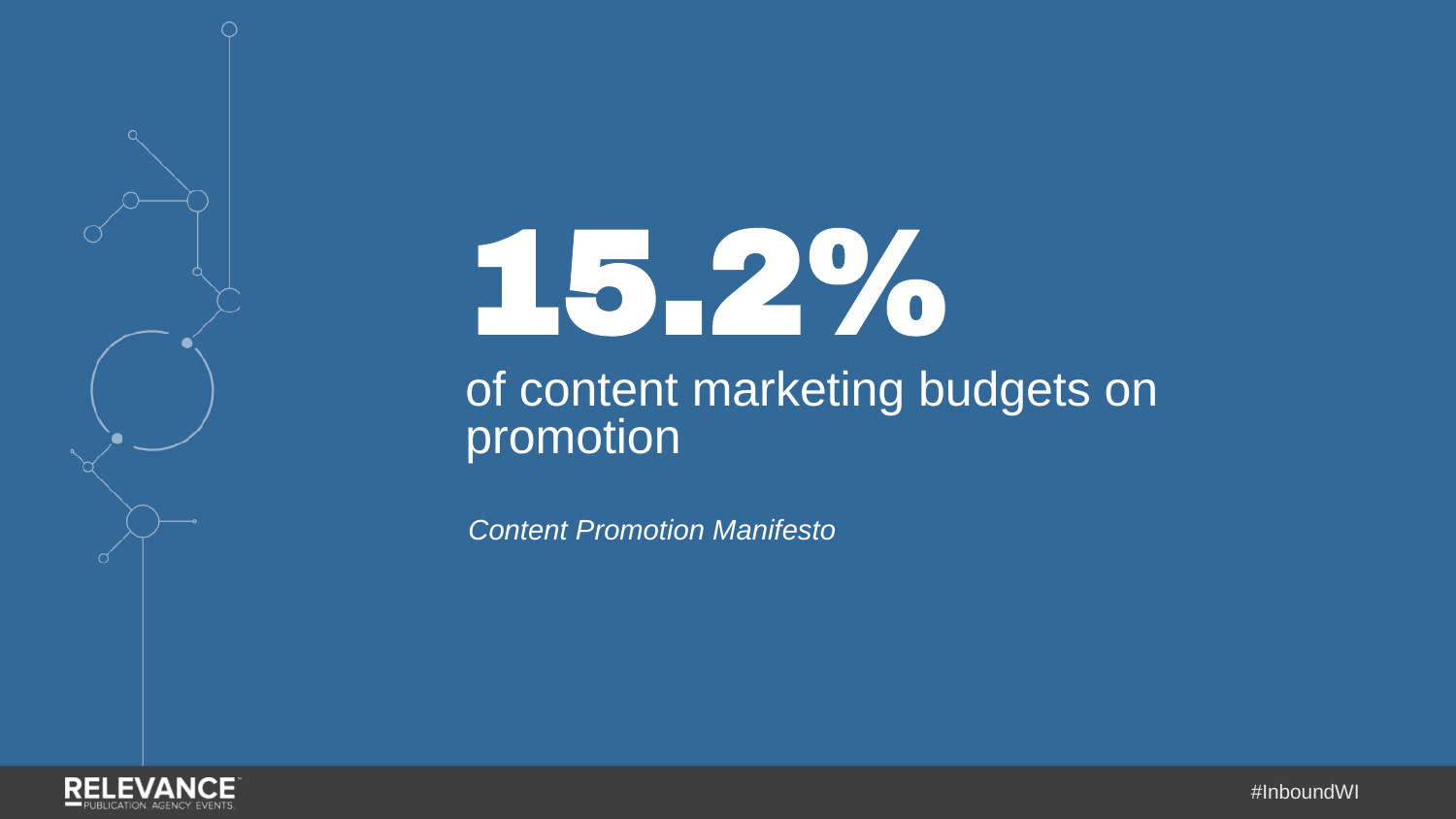

15.2%
of content marketing budgets on promotion
Content Promotion Manifesto